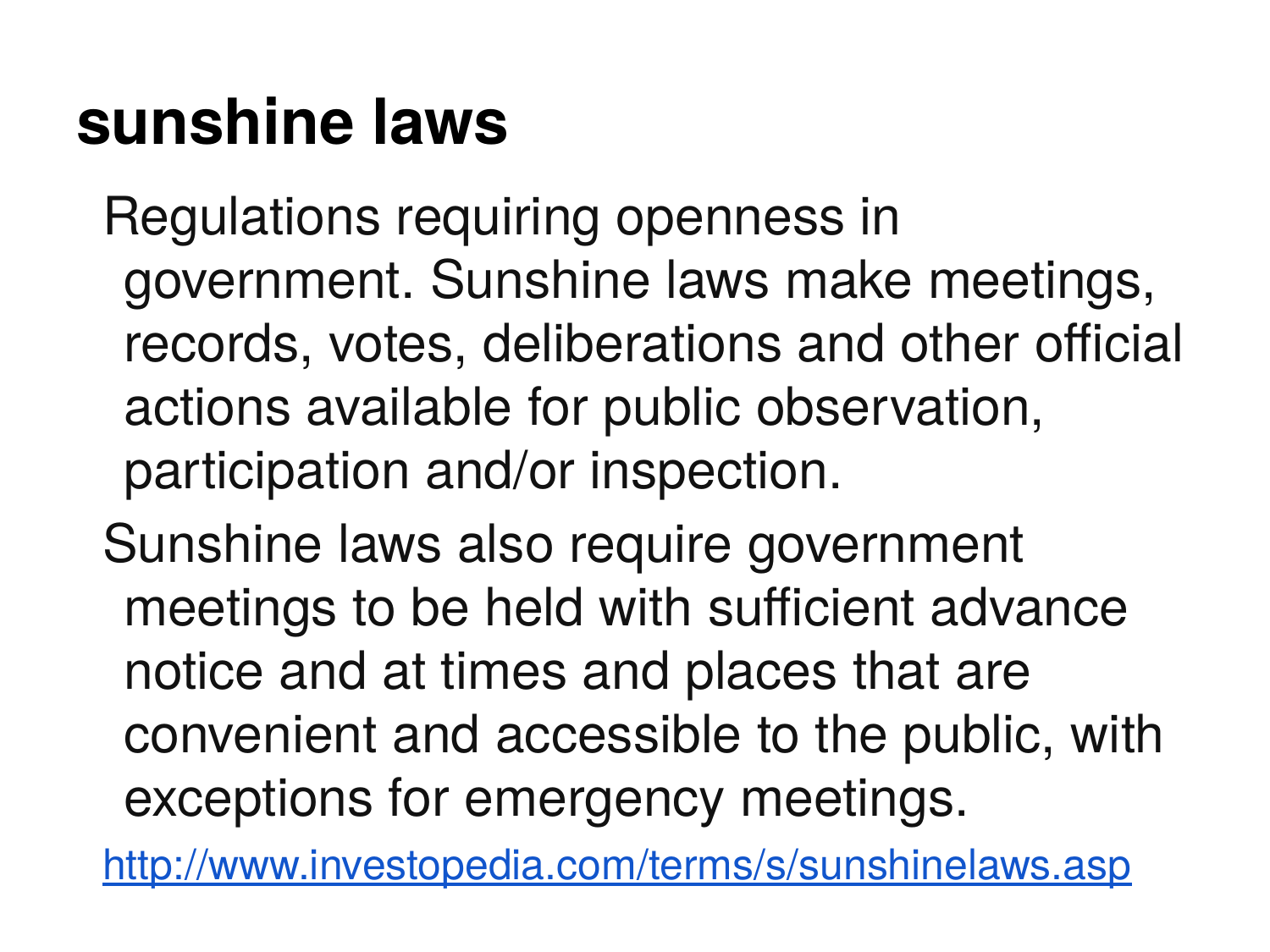

# sunshine laws
Regulations requiring openness in government. Sunshine laws make meetings, records, votes, deliberations and other official actions available for public observation, participation and/or inspection.
Sunshine laws also require government meetings to be held with sufficient advance notice and at times and places that are convenient and accessible to the public, with exceptions for emergency meetings.
http://www.investopedia.com/terms/s/sunshinelaws.asp